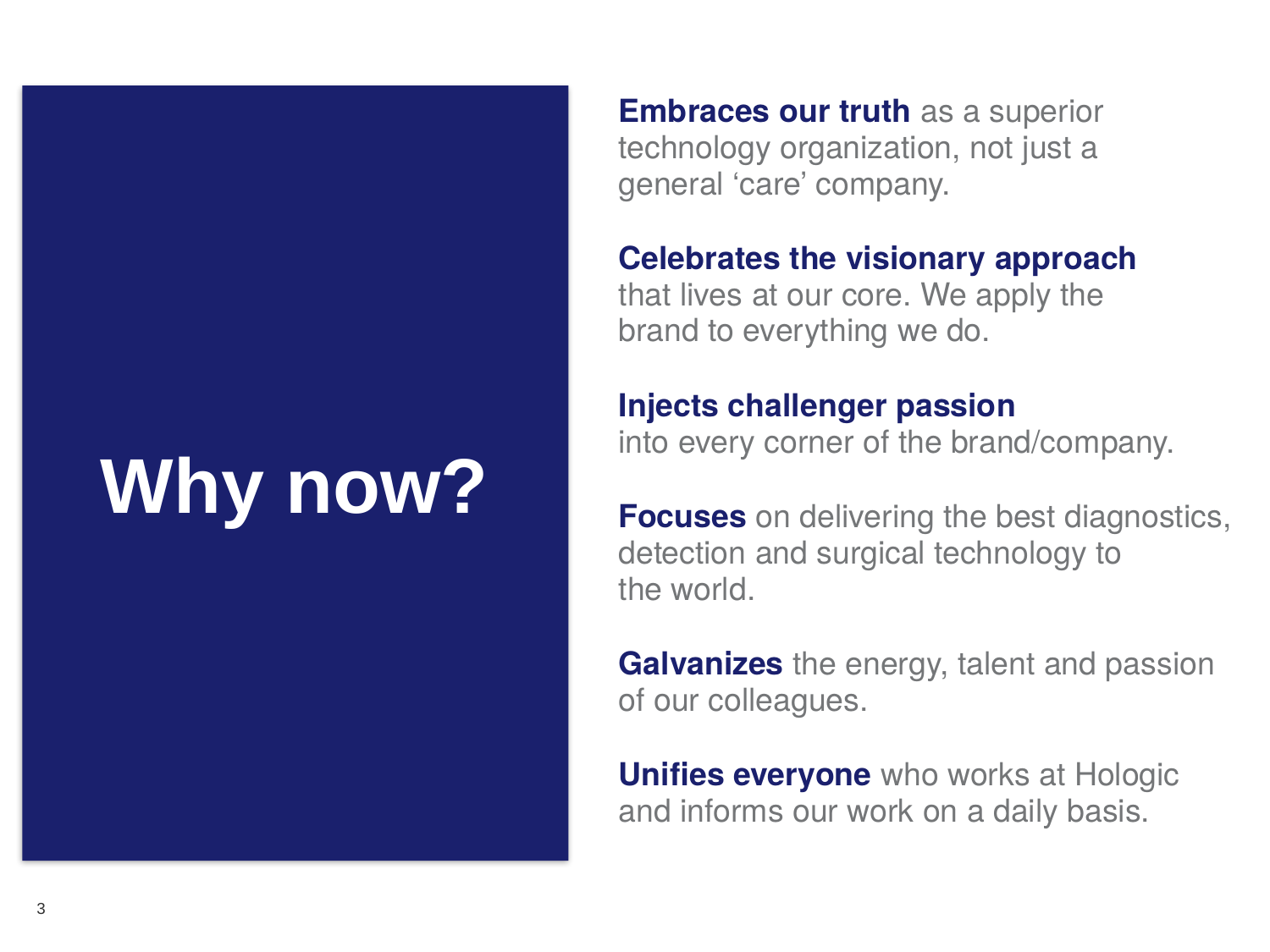

Embraces our truth as a superior technology organization, not just a
general ‘care’ company.
Celebrates the visionary approach
that lives at our core. We apply the
brand to everything we do.
Injects challenger passion
into every corner of the brand/company.
Focuses on delivering the best diagnostics, detection and surgical technology to
the world.
Galvanizes the energy, talent and passion
of our colleagues.
Unifies everyone who works at Hologic
and informs our work on a daily basis.

Why now?
3